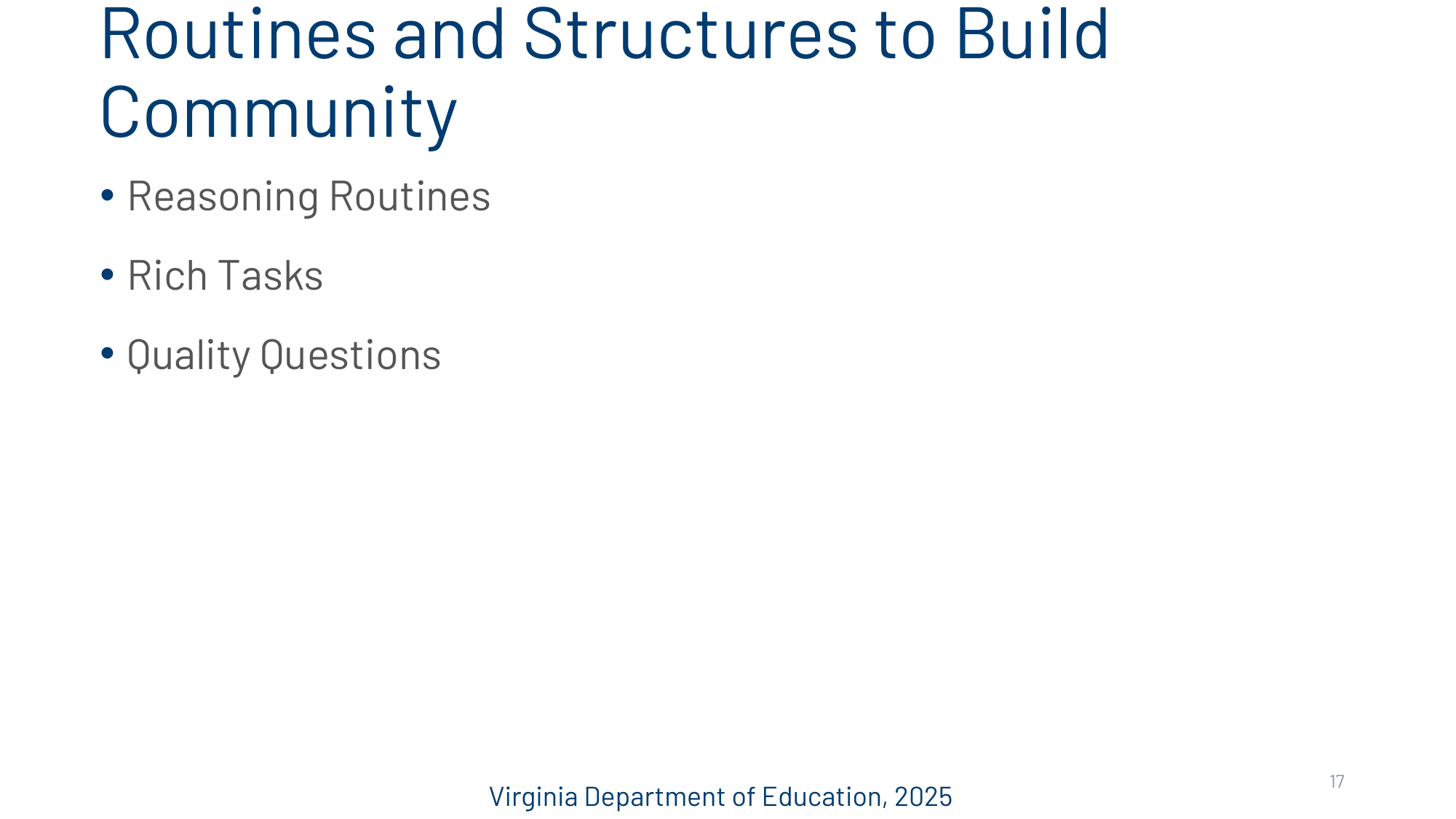

# Routines and Structures to Build Community
Reasoning Routines
Rich Tasks
Quality Questions

17
Virginia Department of Education, 2025